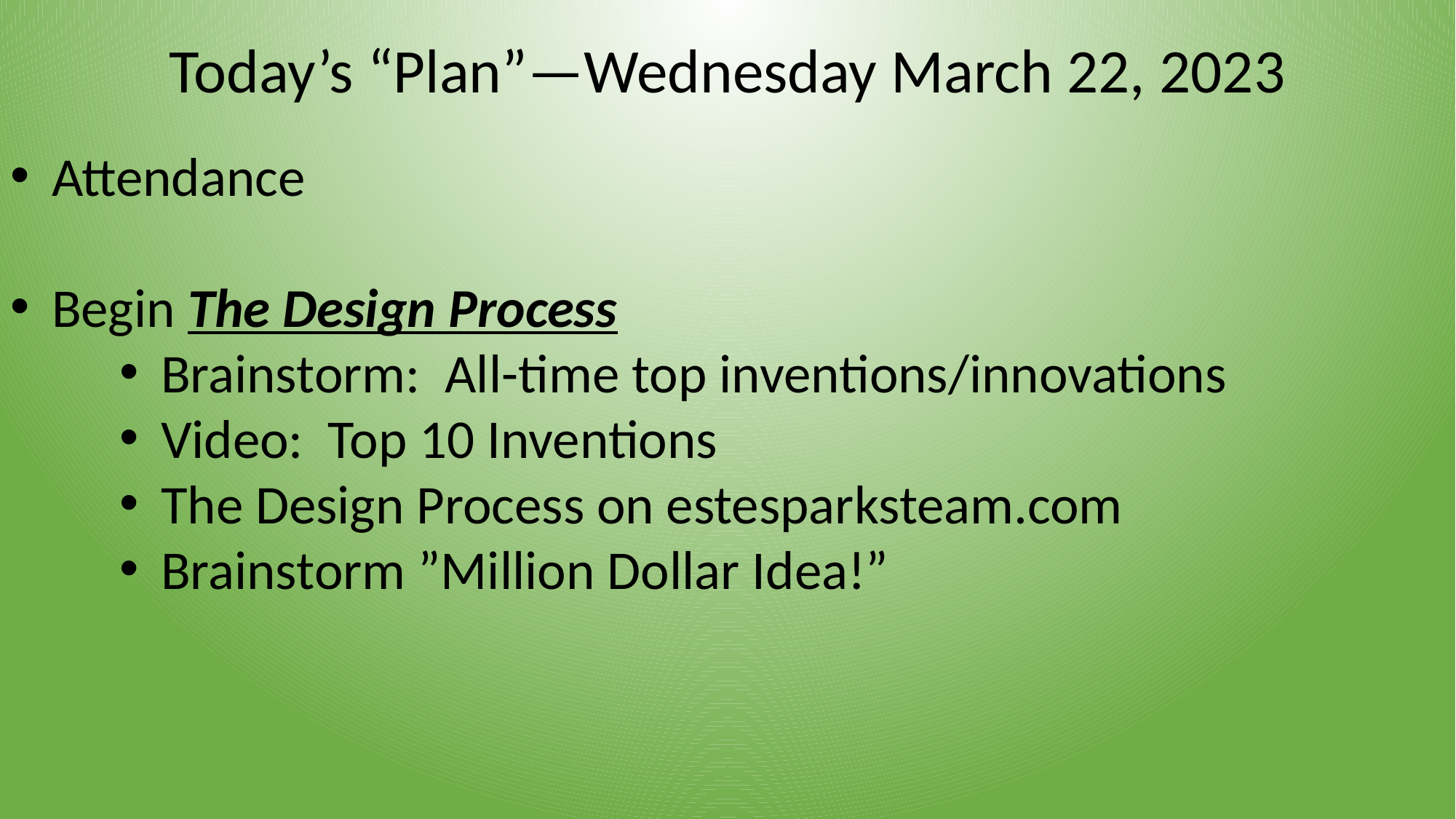

# Today’s “Plan”—Wednesday March 22, 2023
Attendance

Begin The Design Process
Brainstorm:  All-time top inventions/innovations
Video:  Top 10 Inventions
The Design Process on estesparksteam.com
Brainstorm ”Million Dollar Idea!”